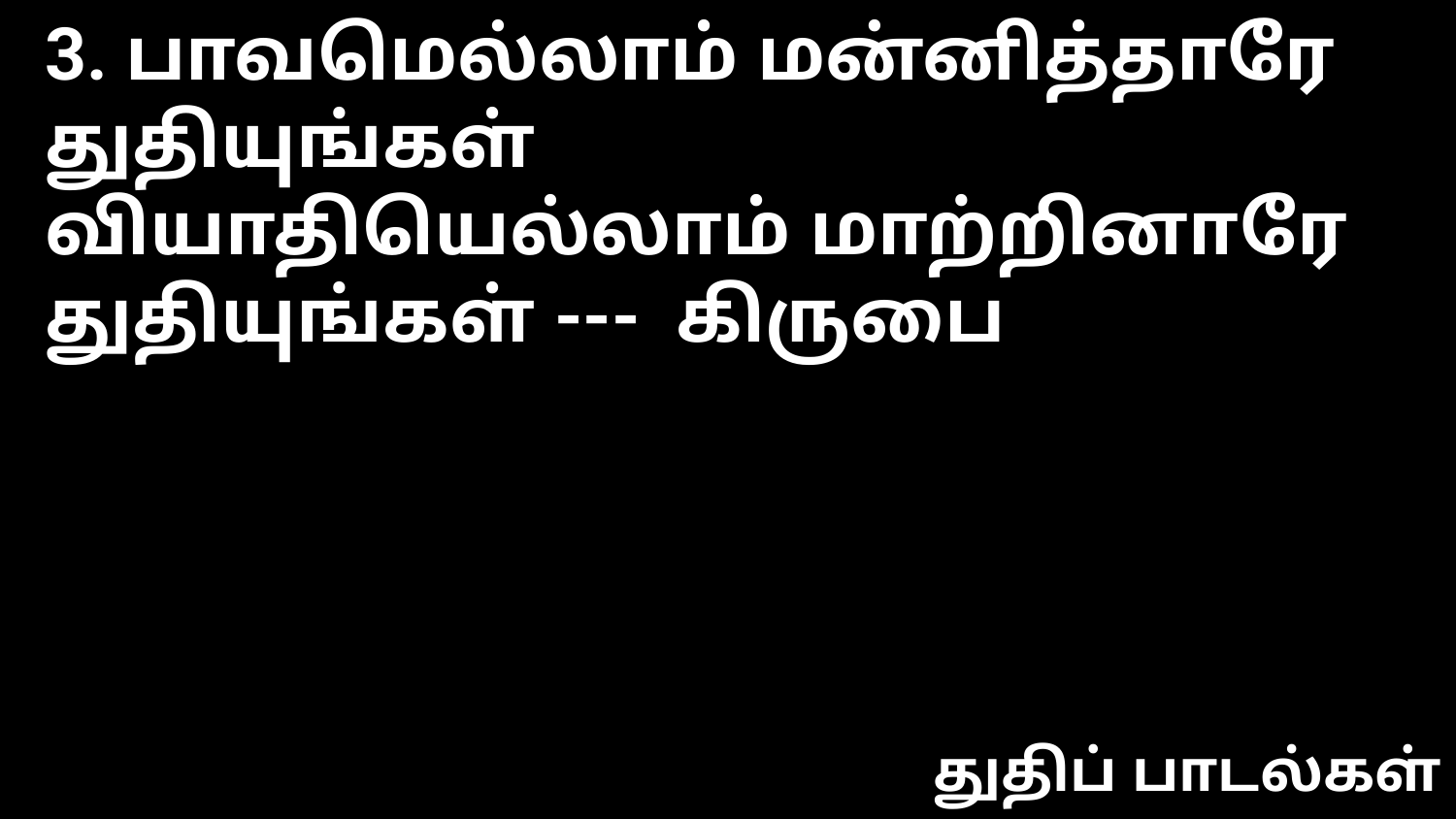

3. பாவமெல்லாம் மன்னித்தாரே துதியுங்கள்
வியாதியெல்லாம் மாற்றினாரே  துதியுங்கள் ---  கிருபை

துதிப் பாடல்கள்